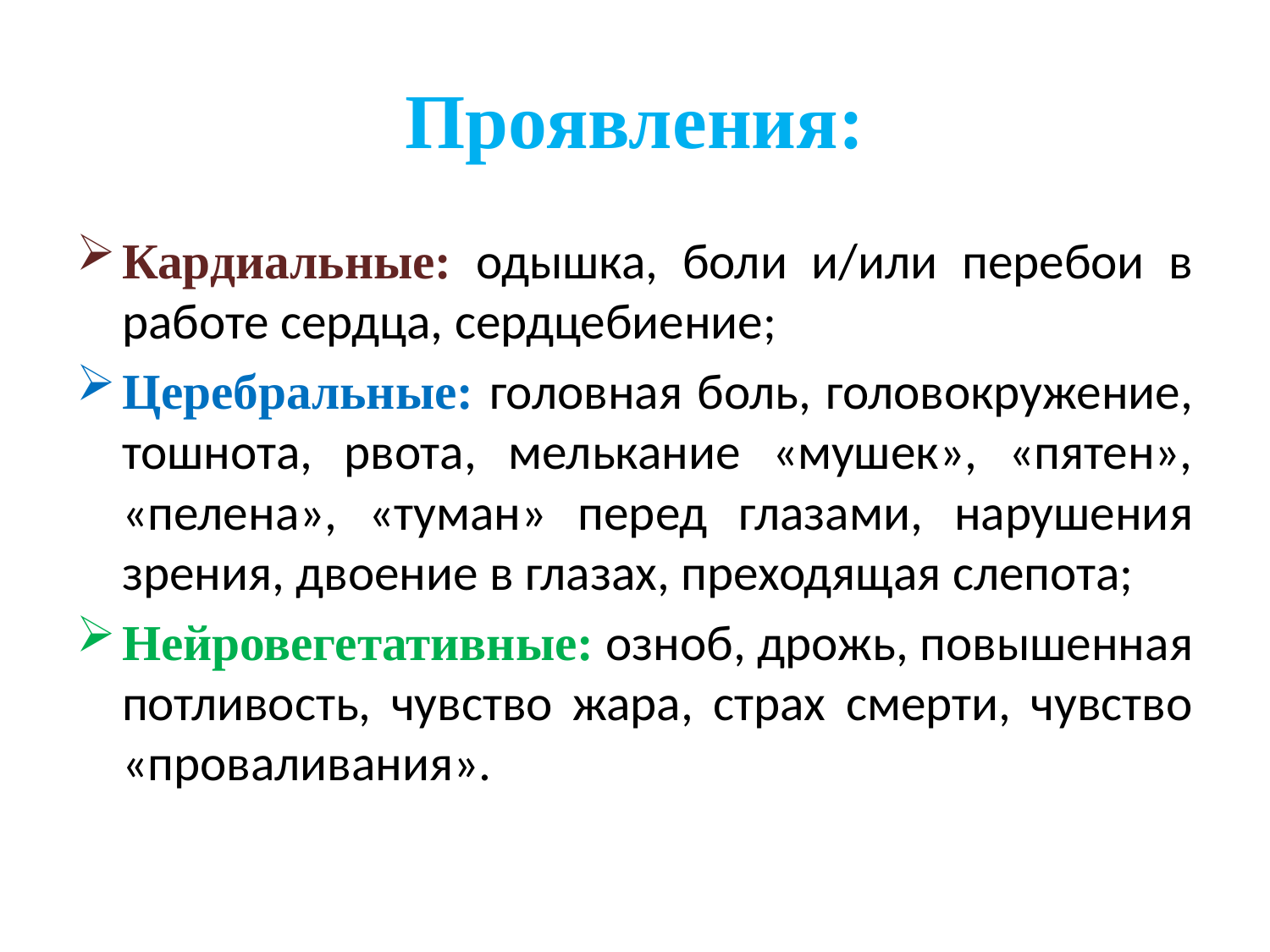

# Проявления:
Кардиальные: одышка, боли и/или перебои в работе сердца, сердцебиение;
Церебральные: головная боль, головокружение, тошнота, рвота, мелькание «мушек», «пятен», «пелена», «туман» перед глазами, нарушения зрения, двоение в глазах, преходящая слепота;
Нейровегетативные: озноб, дрожь, повышенная потливость, чувство жара, страх смерти, чувство «проваливания».